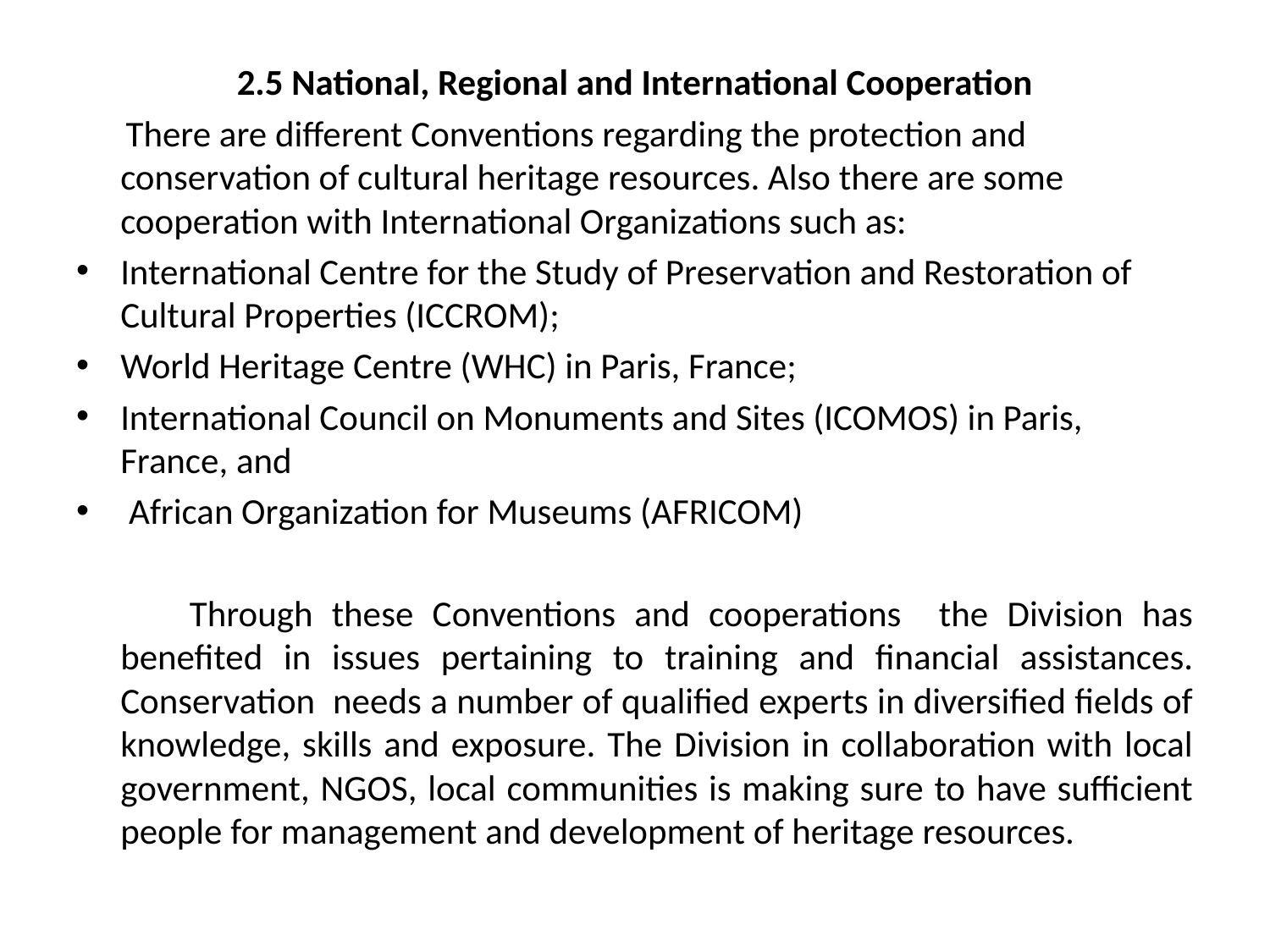

2.5 National, Regional and International Cooperation
      There are different Conventions regarding the protection and conservation of cultural heritage resources. Also there are some cooperation with International Organizations such as:
International Centre for the Study of Preservation and Restoration of Cultural Properties (ICCROM);
World Heritage Centre (WHC) in Paris, France;
International Council on Monuments and Sites (ICOMOS) in Paris, France, and
 African Organization for Museums (AFRICOM)

      Through these Conventions and cooperations  the Division has benefited in issues pertaining to training and financial assistances. Conservation  needs a number of qualified experts in diversified fields of knowledge, skills and exposure. The Division in collaboration with local government, NGOS, local communities is making sure to have sufficient people for management and development of heritage resources.